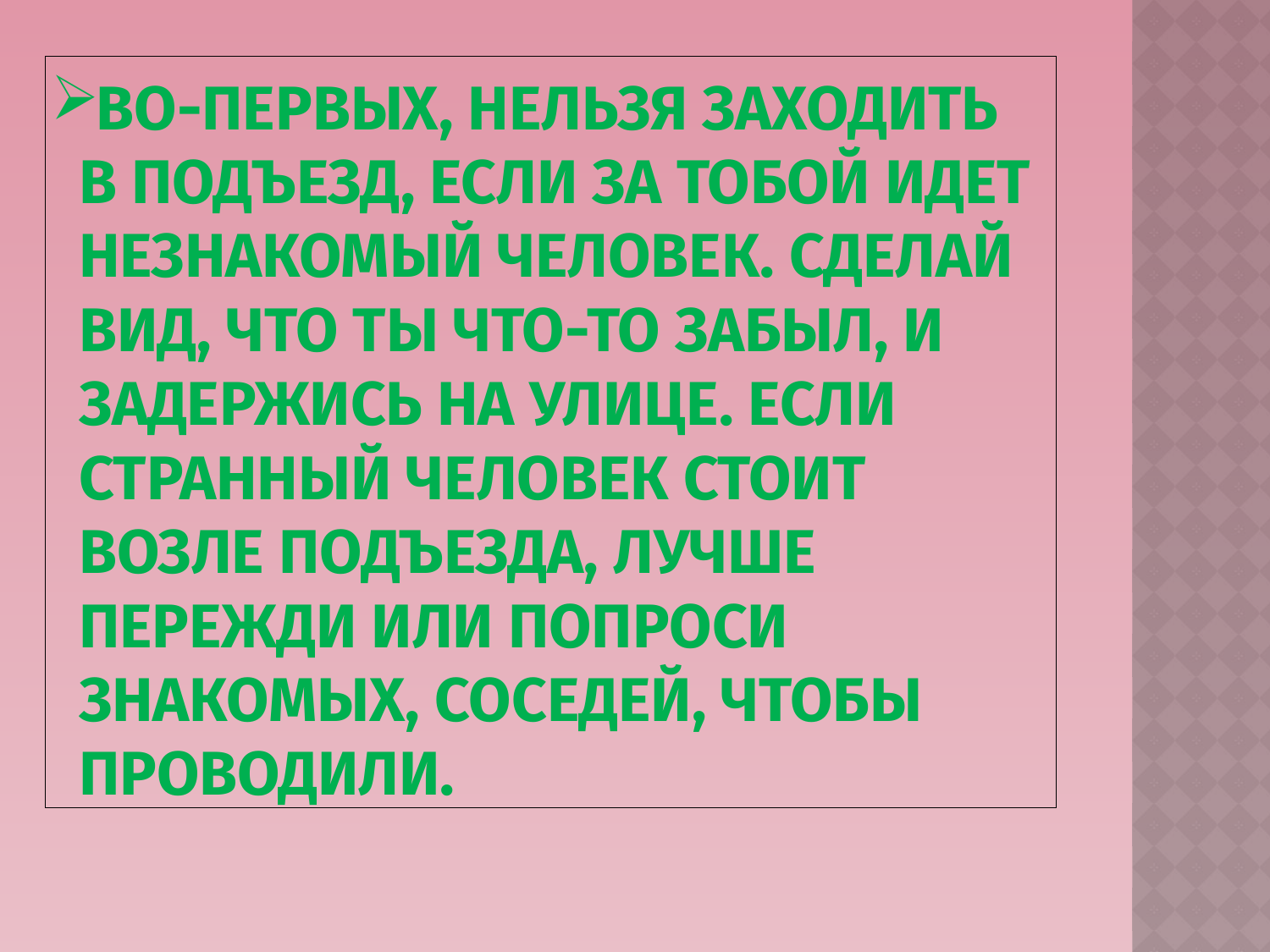

# Во-первых, нельзя заходить в подъезд, если за тобой идет незнакомый человек. Сделай вид, что ты что-то забыл, и задержись на улице. Если странный человек стоит возле подъезда, лучше пережди или попроси знакомых, соседей, чтобы проводили.